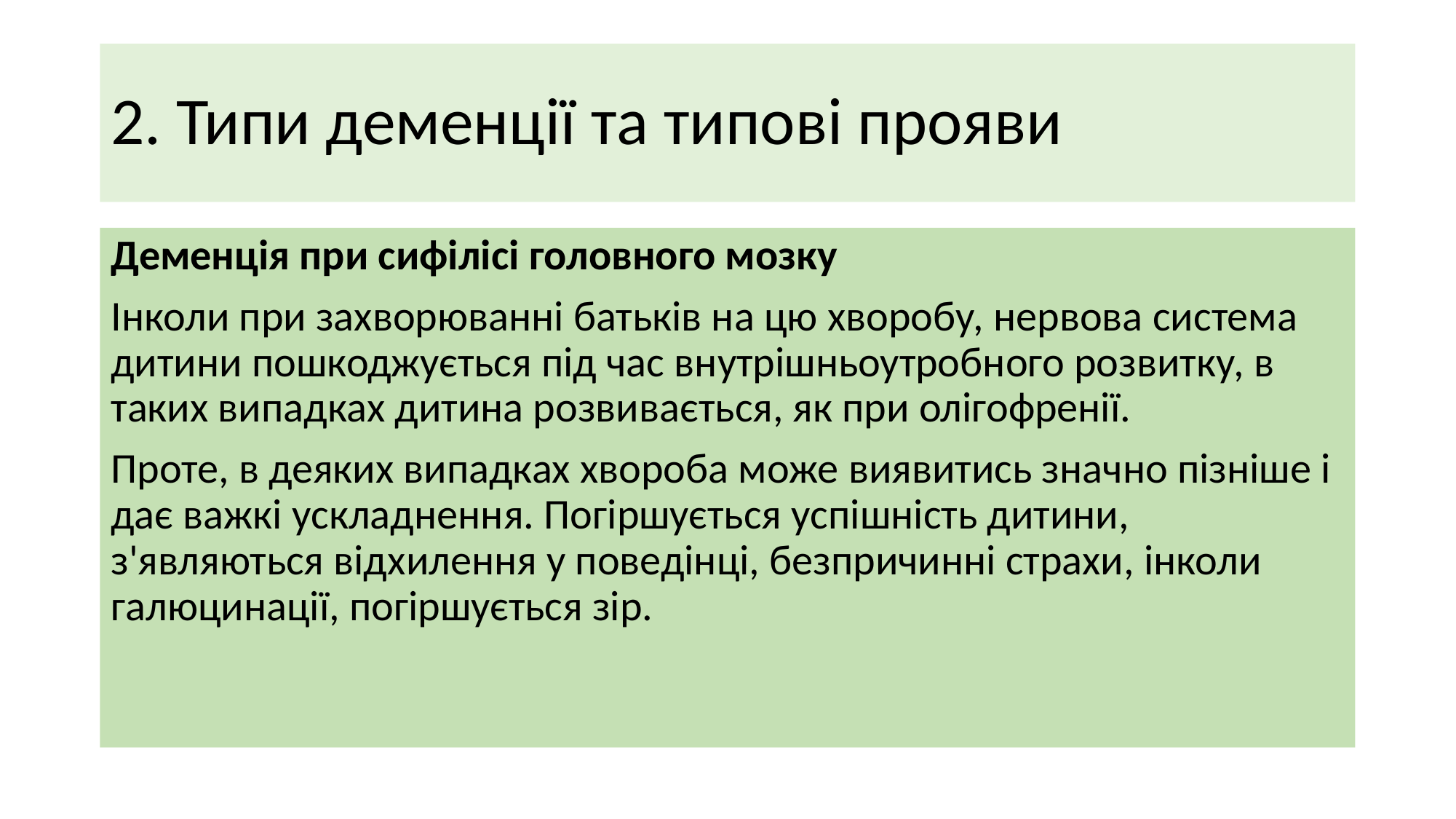

# 2. Типи деменції та типові прояви
Деменція при сифілісі головного мозку
Інколи при захворюванні батьків на цю хворобу, нервова система дитини пошкоджується під час внутрішньоутробного розвитку, в таких випадках дитина розвивається, як при олігофренії.
Проте, в деяких випадках хвороба може виявитись значно пізніше і дає важкі ускладнення. Погіршується успішність дитини, з'являються відхилення у поведінці, безпричинні страхи, інколи галюцинації, погіршується зір.